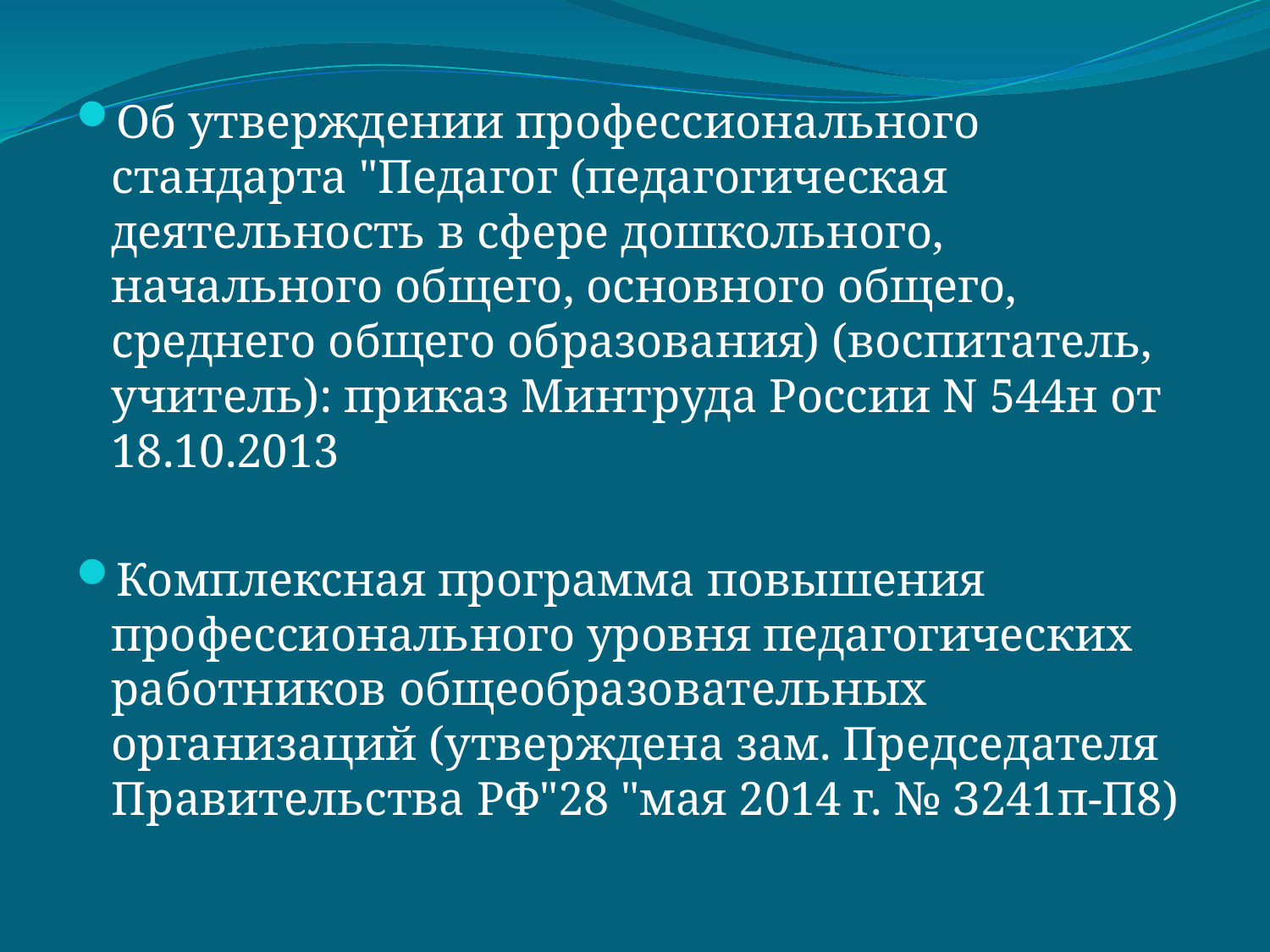

Об утверждении профессионального стандарта "Педагог (педагогическая деятельность в сфере дошкольного, начального общего, основного общего, среднего общего образования) (воспитатель, учитель): приказ Минтруда России N 544н от 18.10.2013

Комплексная программа повышения профессионального уровня педагогических работников общеобразовательных организаций (утверждена зам. Председателя Правительства РФ"28 "мая 2014 г. № З241п-П8)